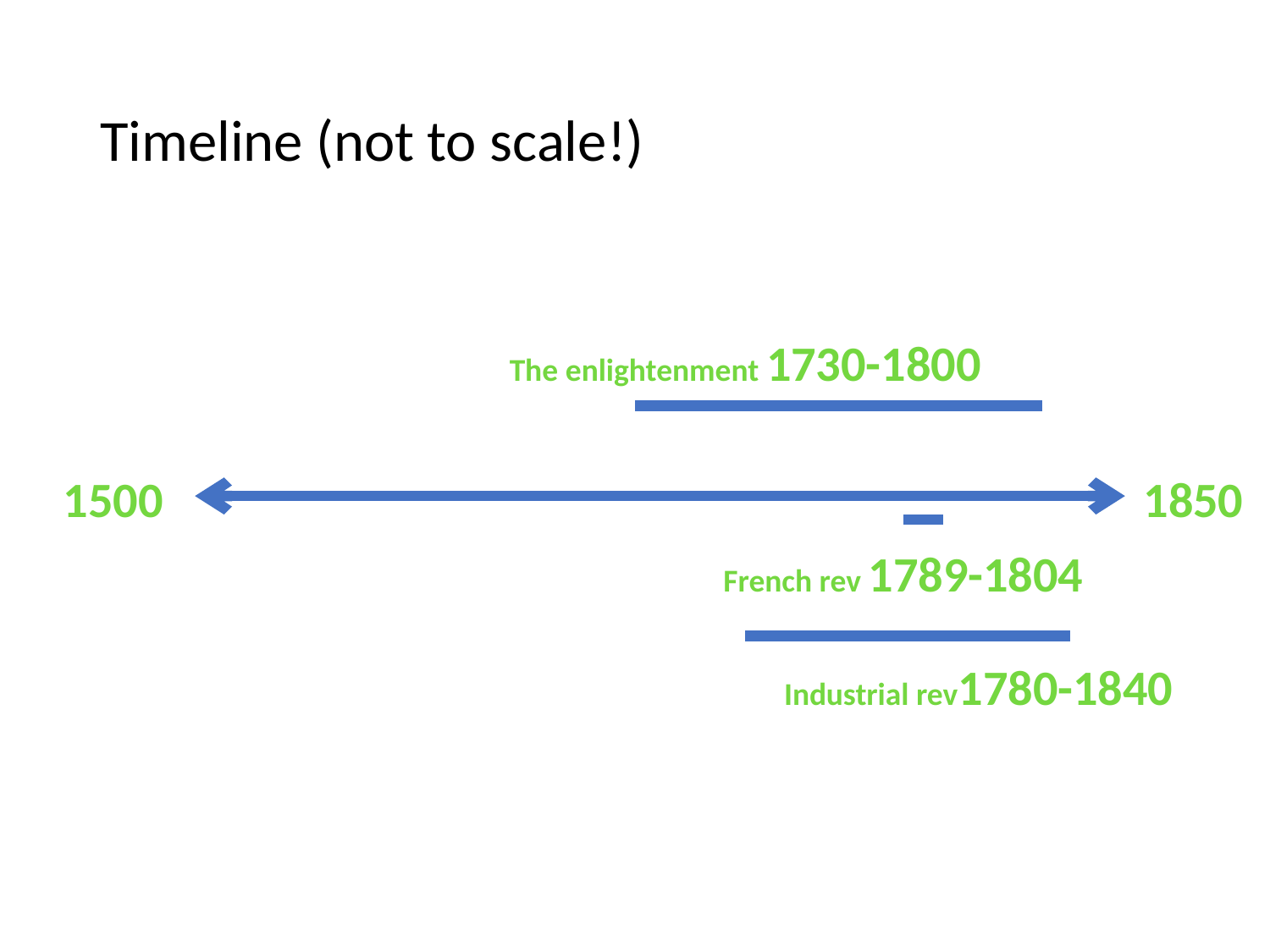

# Timeline (not to scale!)
The enlightenment 1730-1800
1500
1850
French rev 1789-1804
Industrial rev1780-1840